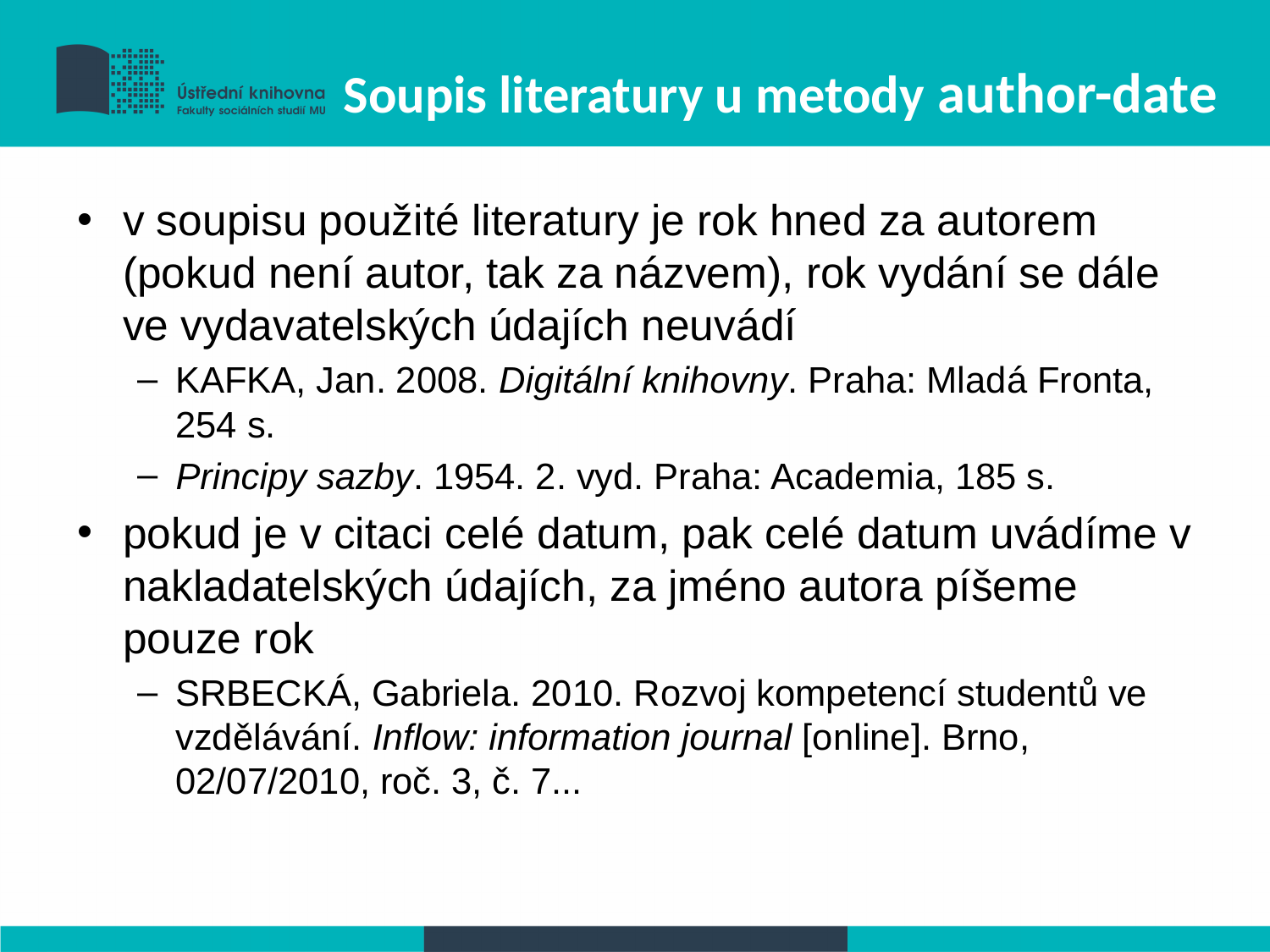

# Soupis literatury u metody author-date
v soupisu použité literatury je rok hned za autorem (pokud není autor, tak za názvem), rok vydání se dále ve vydavatelských údajích neuvádí
KAFKA, Jan. 2008. Digitální knihovny. Praha: Mladá Fronta, 254 s.
Principy sazby. 1954. 2. vyd. Praha: Academia, 185 s.
pokud je v citaci celé datum, pak celé datum uvádíme v nakladatelských údajích, za jméno autora píšeme pouze rok
SRBECKÁ, Gabriela. 2010. Rozvoj kompetencí studentů ve vzdělávání. Inflow: information journal [online]. Brno, 02/07/2010, roč. 3, č. 7...